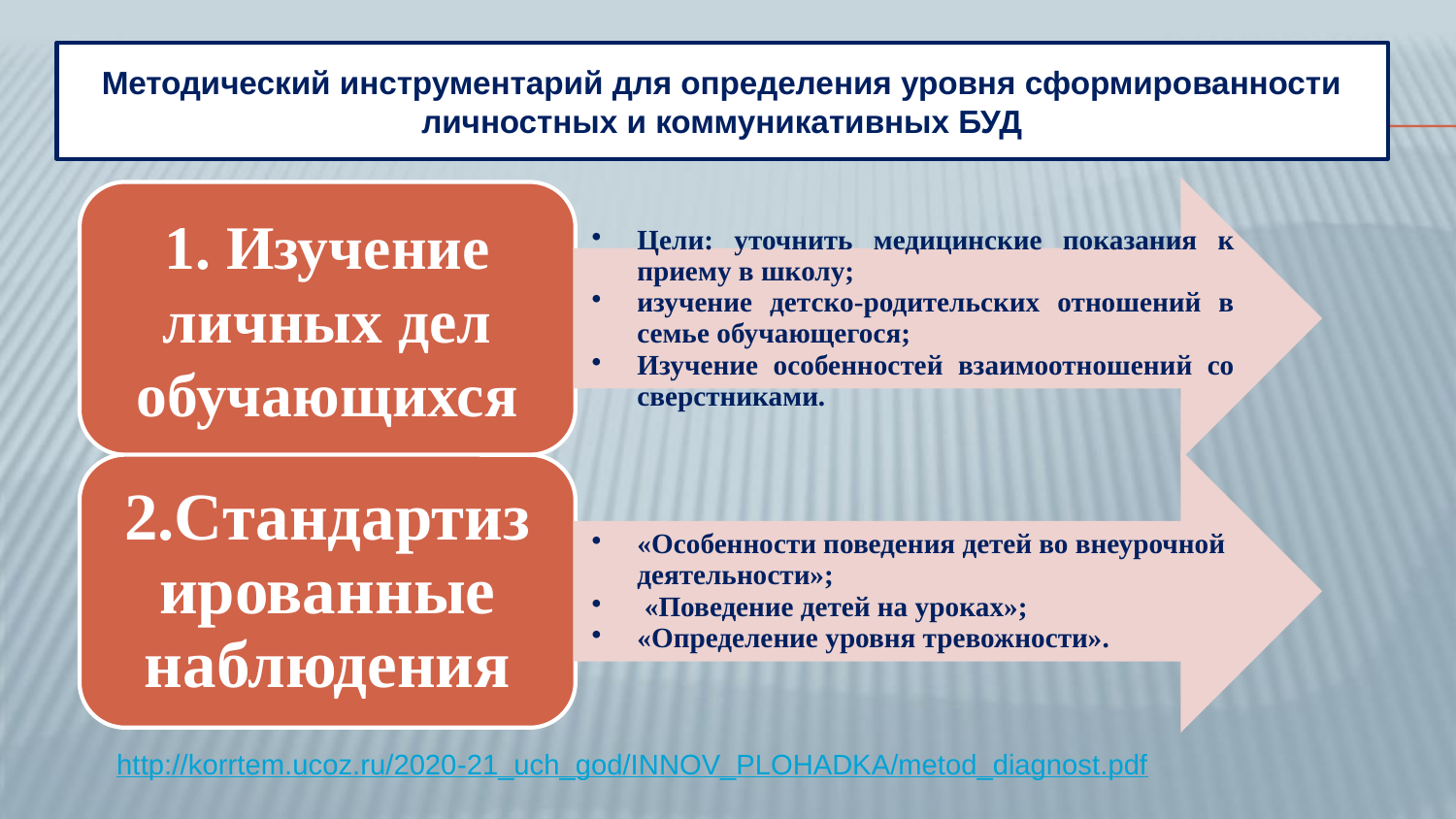

Методический инструментарий для определения уровня сформированности личностных и коммуникативных БУД
1. Изучение личных дел обучающихся
Цели: уточнить медицинские показания к приему в школу;
2.Стандартизированные наблюдения
изучение детско-родительских отношений в семье обучающегося;
Изучение особенностей взаимоотношений со сверстниками.
«Особенности поведения детей во внеурочной деятельности»;
 «Поведение детей на уроках»;
«Определение уровня тревожности».
http://korrtem.ucoz.ru/2020-21_uch_god/INNOV_PLOHADKA/metod_diagnost.pdf